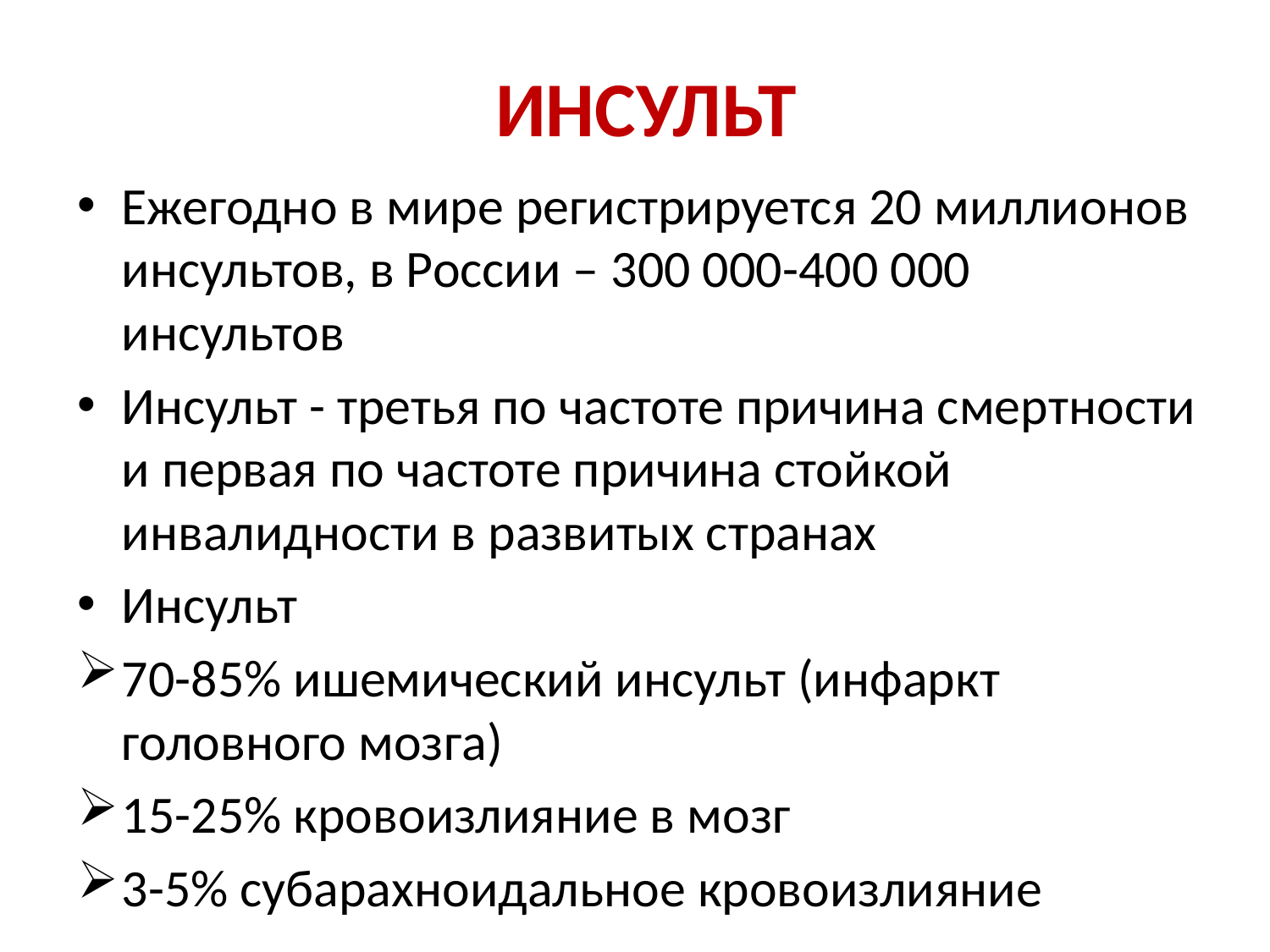

ИНСУЛЬТ
Ежегодно в мире регистрируется 20 миллионов инсультов, в России – 300 000-400 000 инсультов
Инсульт - третья по частоте причина смертности и первая по частоте причина стойкой инвалидности в развитых странах
Инсульт
70-85% ишемический инсульт (инфаркт головного мозга)
15-25% кровоизлияние в мозг
3-5% субарахноидальное кровоизлияние